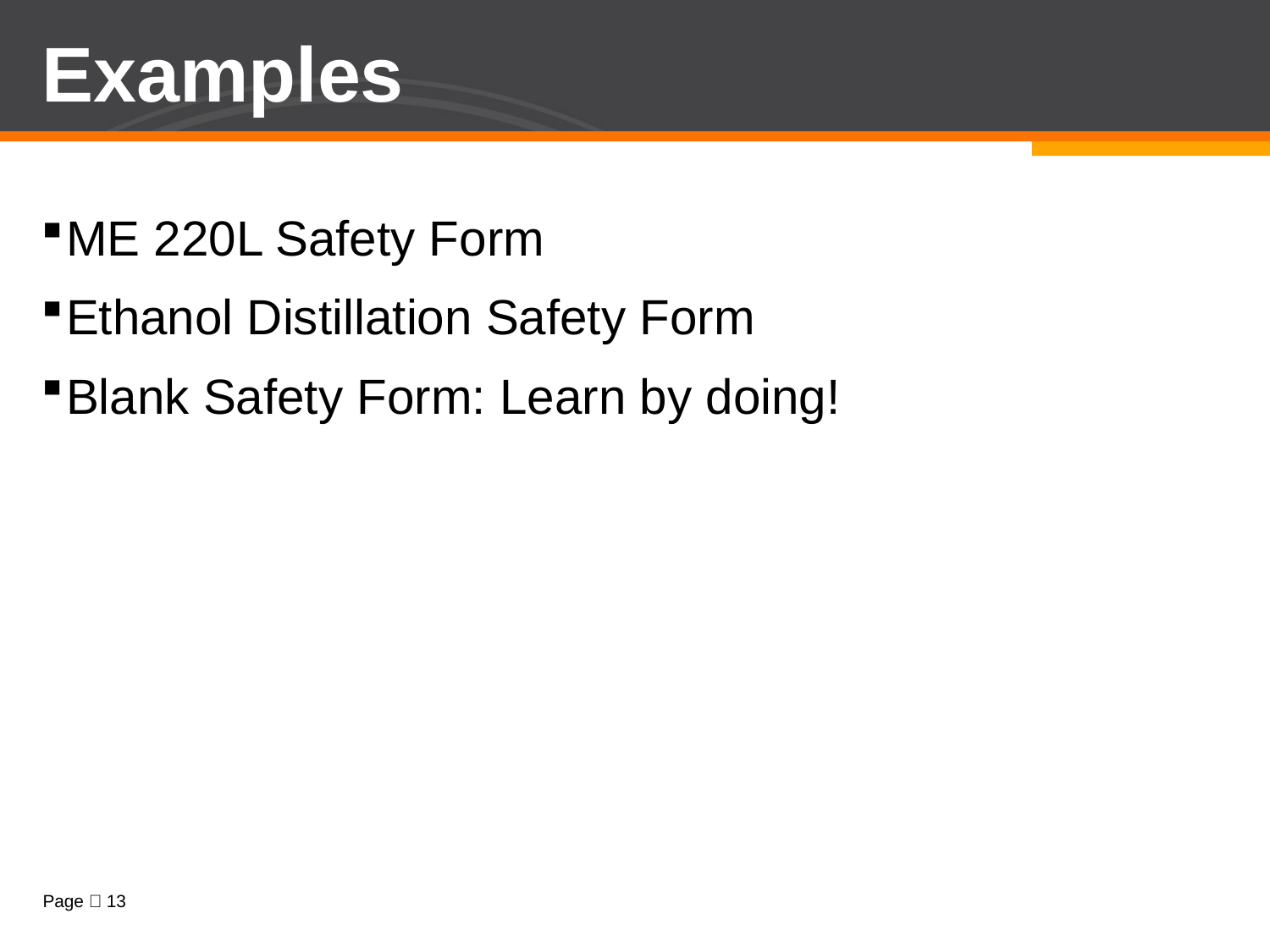

# Examples
ME 220L Safety Form
Ethanol Distillation Safety Form
Blank Safety Form: Learn by doing!